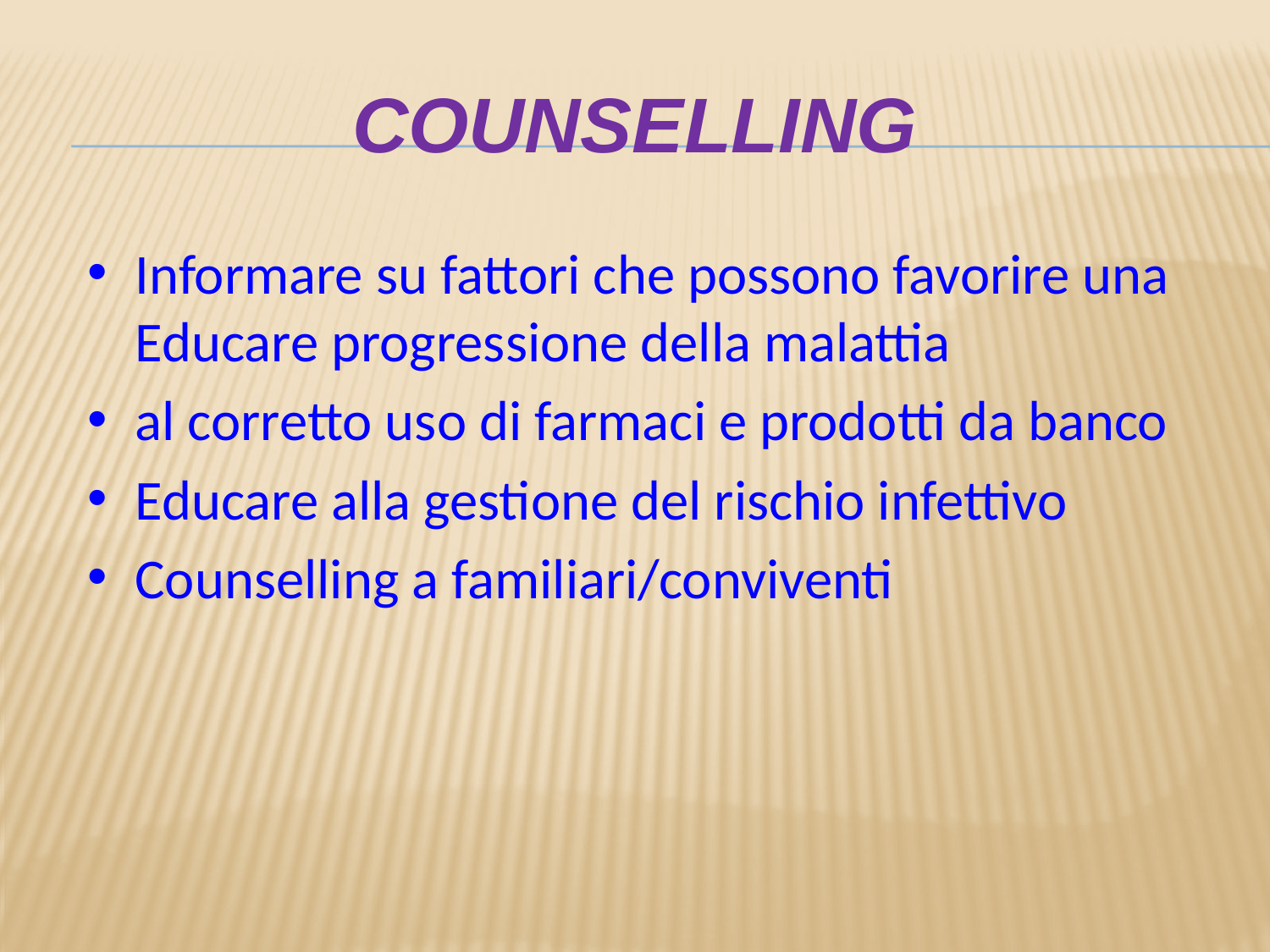

# Counselling
Informare su fattori che possono favorire una  Educare progressione della malattia
al corretto uso di farmaci e prodotti da banco
Educare alla gestione del rischio infettivo
Counselling a familiari/conviventi